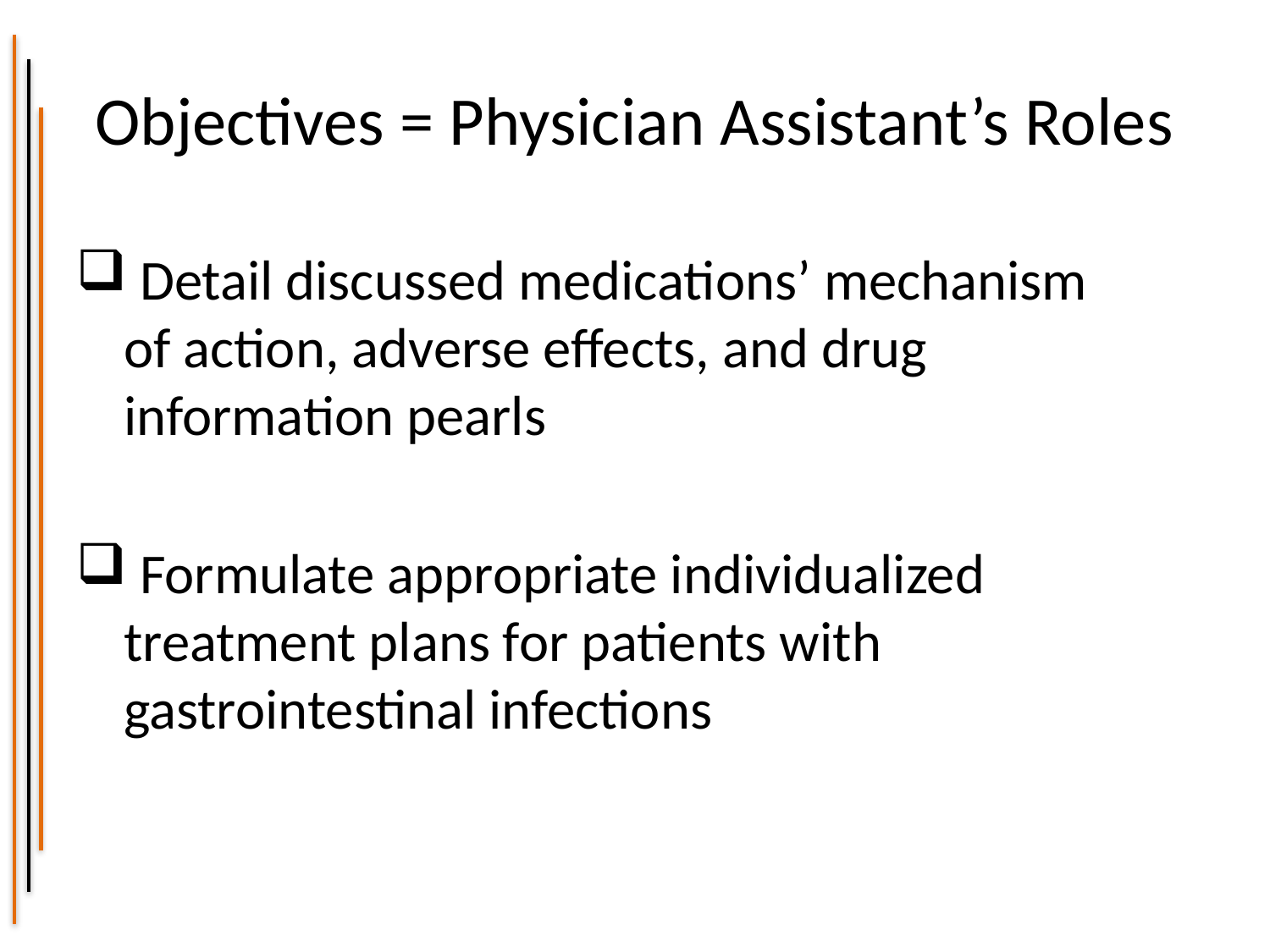

# Objectives = Physician Assistant’s Roles
 Detail discussed medications’ mechanism
of action, adverse effects, and drug
information pearls

 Formulate appropriate individualized treatment plans for patients with gastrointestinal infections